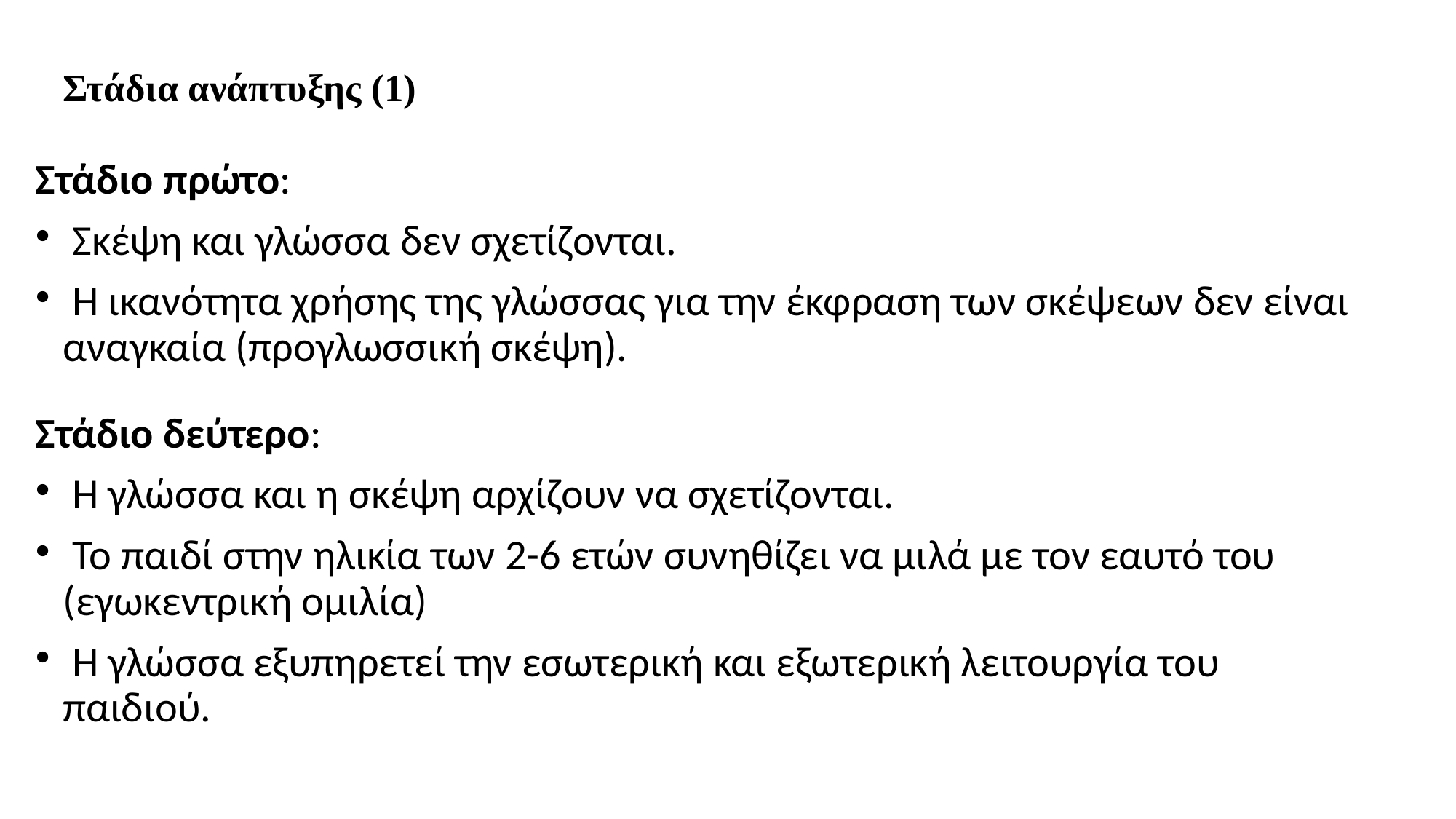

# Στάδια ανάπτυξης (1)
Στάδιο πρώτο:
 Σκέψη και γλώσσα δεν σχετίζονται.
 Η ικανότητα χρήσης της γλώσσας για την έκφραση των σκέψεων δεν είναι αναγκαία (προγλωσσική σκέψη).
Στάδιο δεύτερο:
 Η γλώσσα και η σκέψη αρχίζουν να σχετίζονται.
 Το παιδί στην ηλικία των 2-6 ετών συνηθίζει να μιλά με τον εαυτό του (εγωκεντρική ομιλία)
 Η γλώσσα εξυπηρετεί την εσωτερική και εξωτερική λειτουργία του παιδιού.